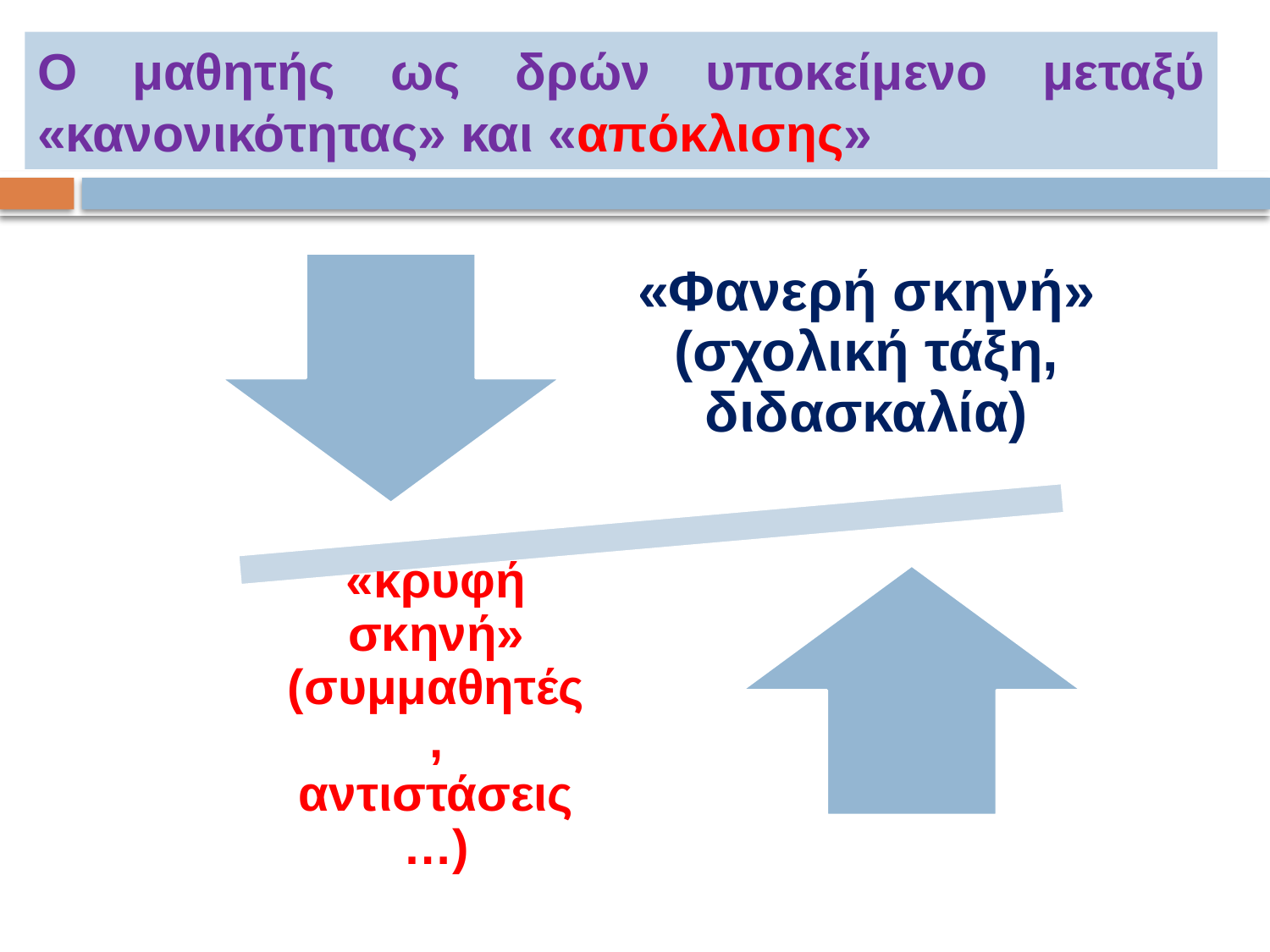

# Ο μαθητής ως δρών υποκείμενο μεταξύ «κανονικότητας» και «απόκλισης»
«Φανερή σκηνή» (σχολική τάξη, διδασκαλία)
«κρυφή σκηνή» (συμμαθητές, αντιστάσεις…)